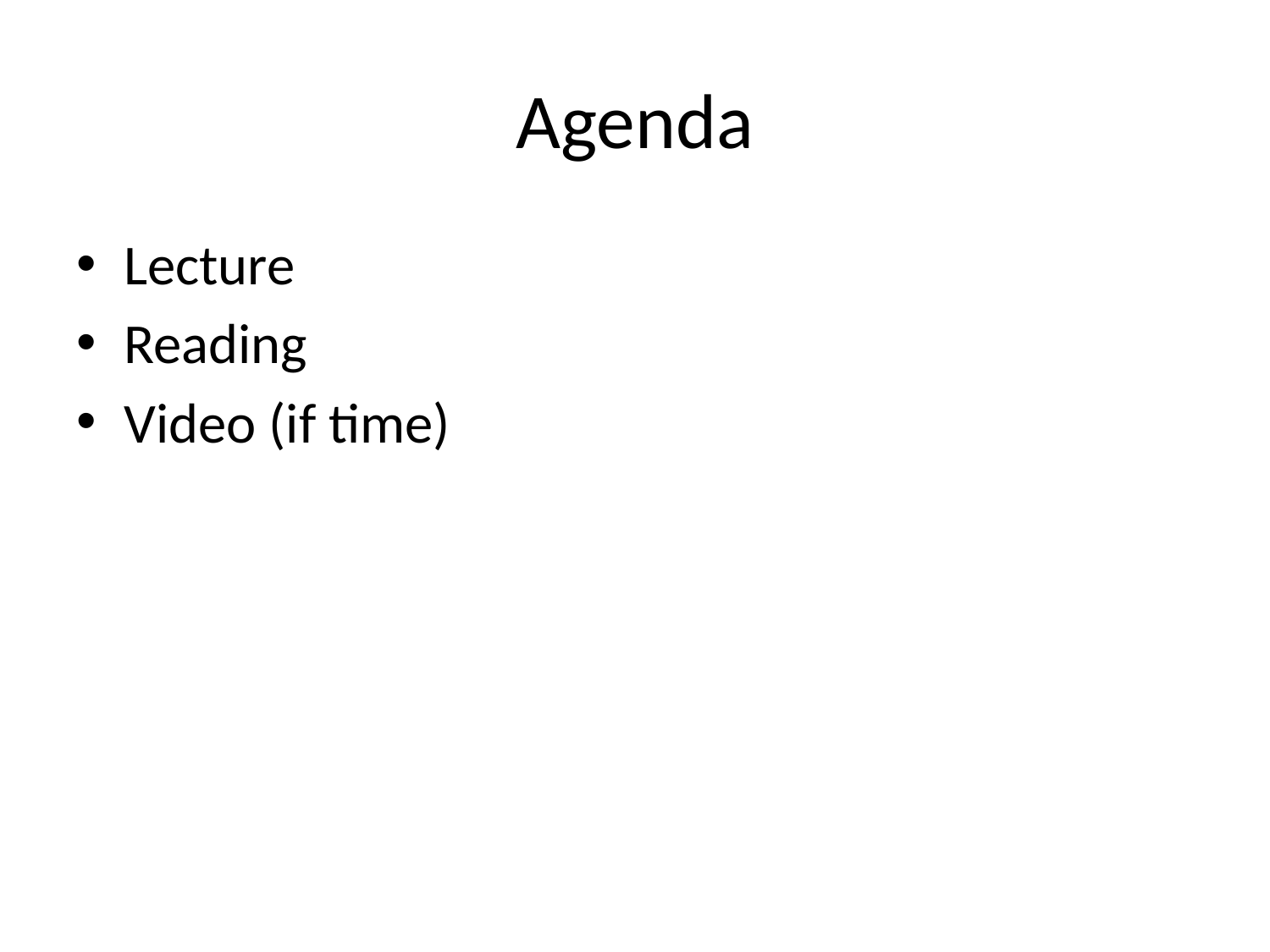

# Agenda
Lecture
Reading
Video (if time)